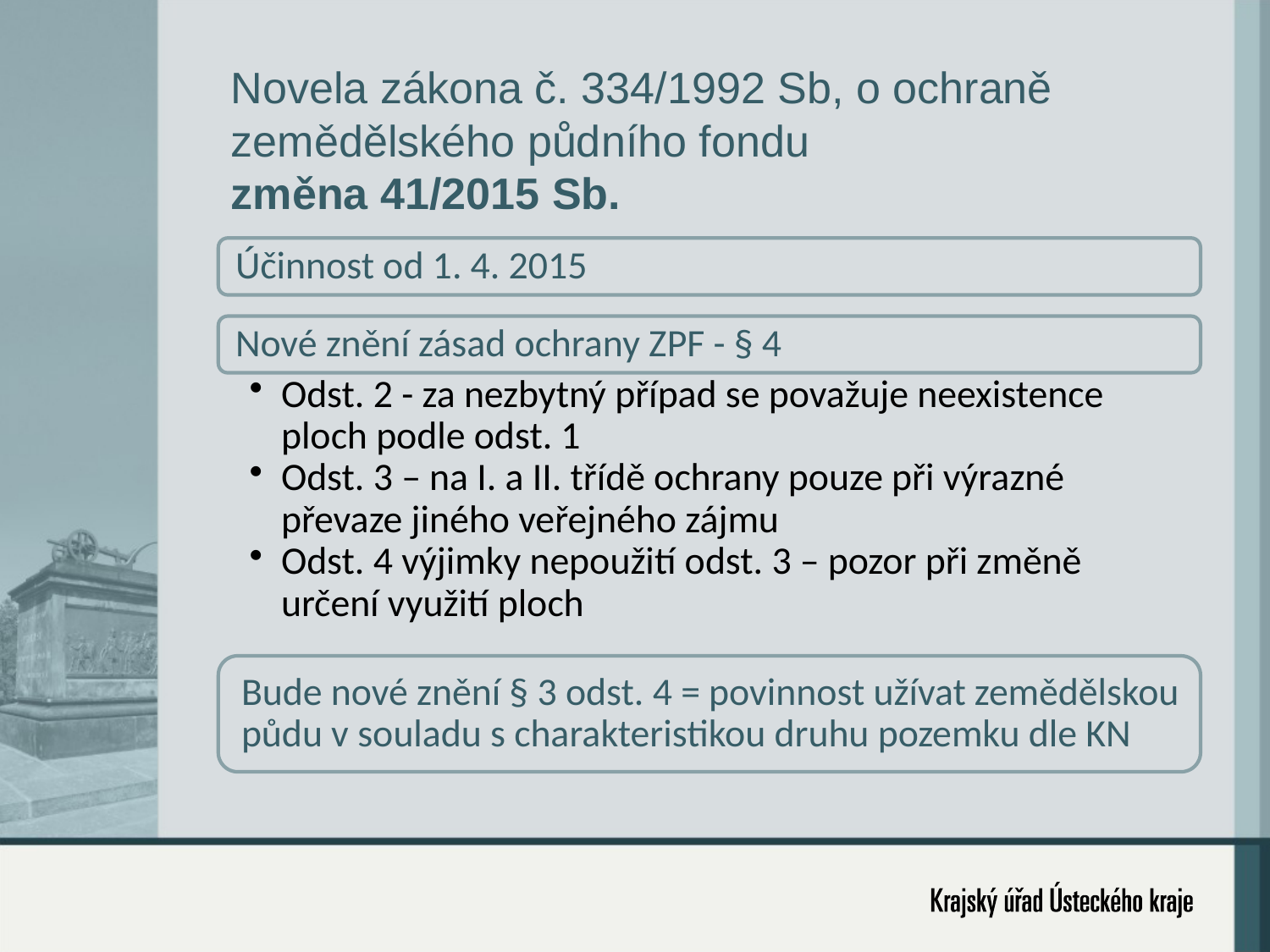

# Novela zákona č. 334/1992 Sb, o ochraně zemědělského půdního fondu změna 41/2015 Sb.
Účinnost od 1. 4. 2015
Nové znění zásad ochrany ZPF - § 4
Odst. 2 - za nezbytný případ se považuje neexistence ploch podle odst. 1
Odst. 3 – na I. a II. třídě ochrany pouze při výrazné převaze jiného veřejného zájmu
Odst. 4 výjimky nepoužití odst. 3 – pozor při změně určení využití ploch
Bude nové znění § 3 odst. 4 = povinnost užívat zemědělskou půdu v souladu s charakteristikou druhu pozemku dle KN